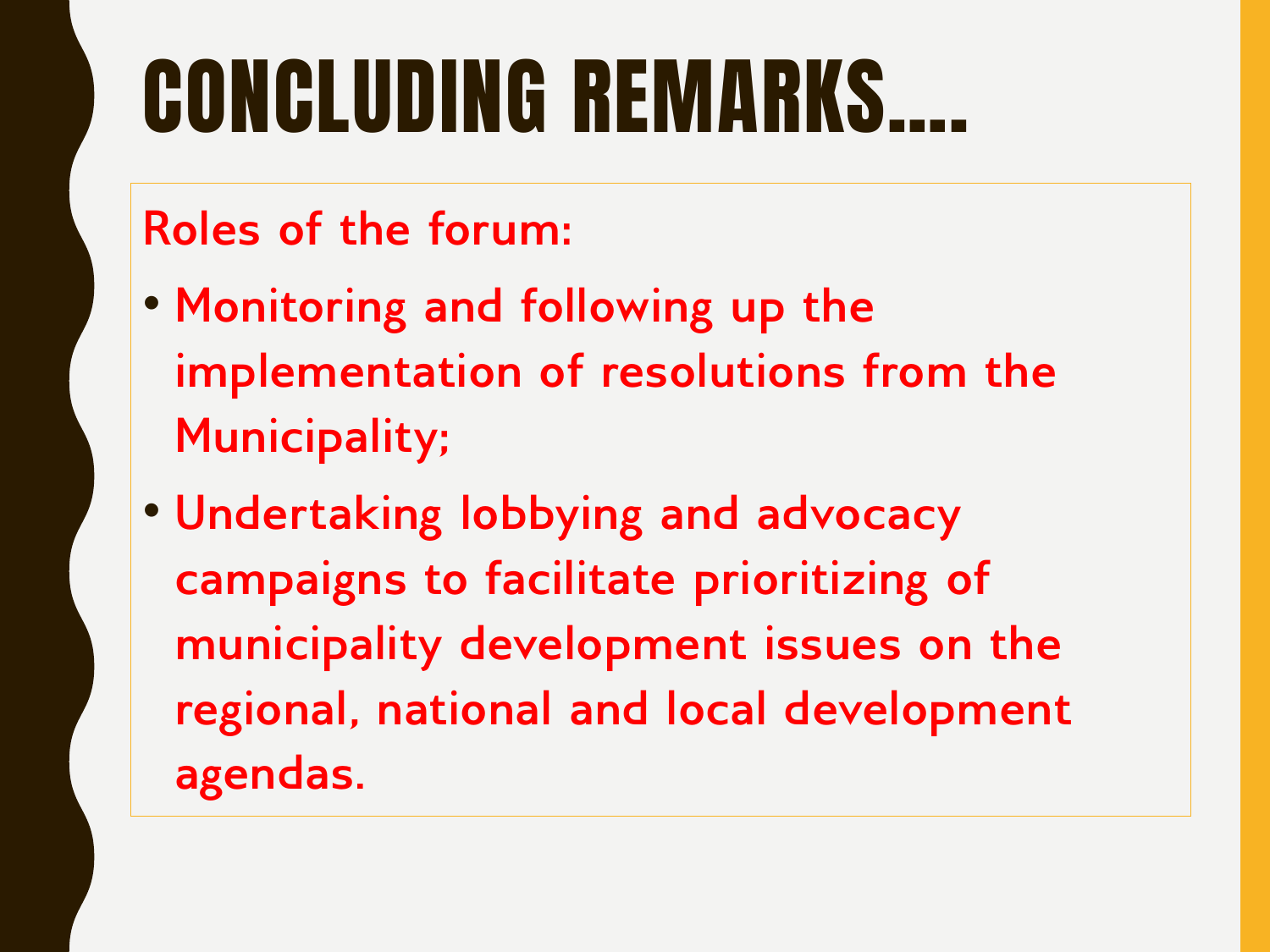

# Concluding remarks….
Roles of the forum:
Monitoring and following up the implementation of resolutions from the Municipality;
Undertaking lobbying and advocacy campaigns to facilitate prioritizing of municipality development issues on the regional, national and local development agendas.